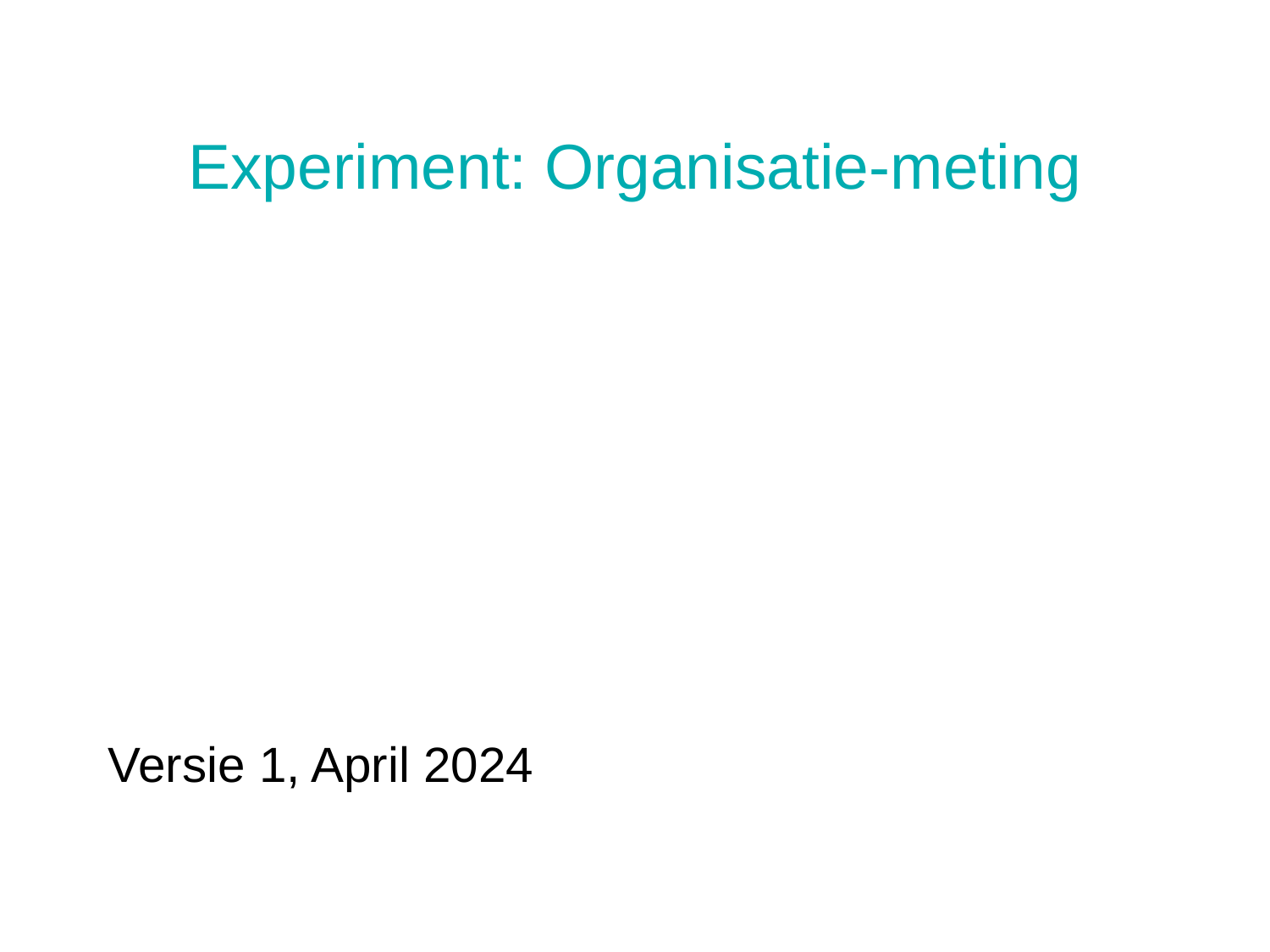

# Experiment: Organisatie-meting

Versie 1, April 2024